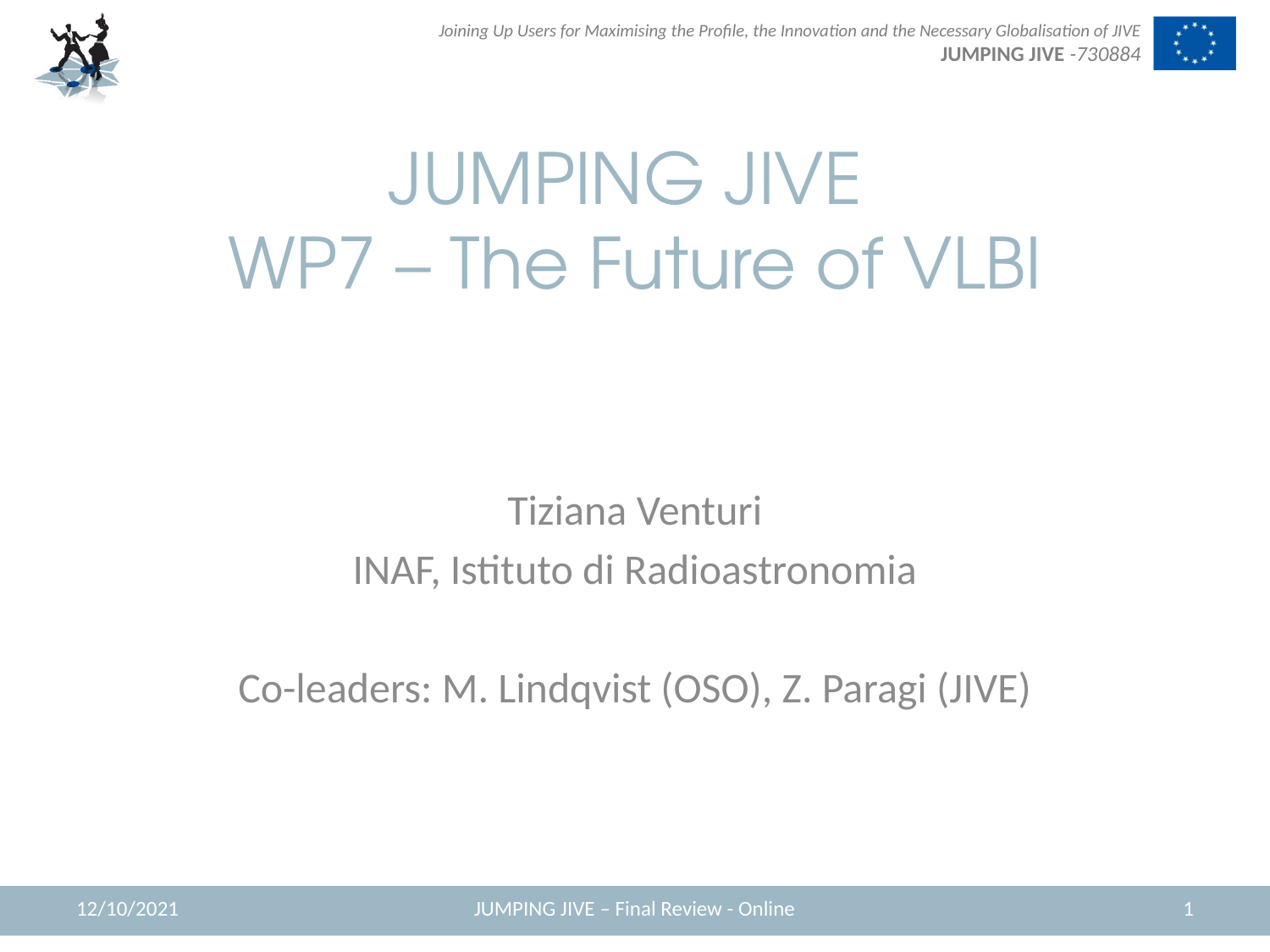

# JUMPING JIVE WP7 – The Future of VLBI
Tiziana Venturi
INAF, Istituto di Radioastronomia

Co-leaders: M. Lindqvist (OSO), Z. Paragi (JIVE)
12/10/2021
JUMPING JIVE – Final Review - Online
1